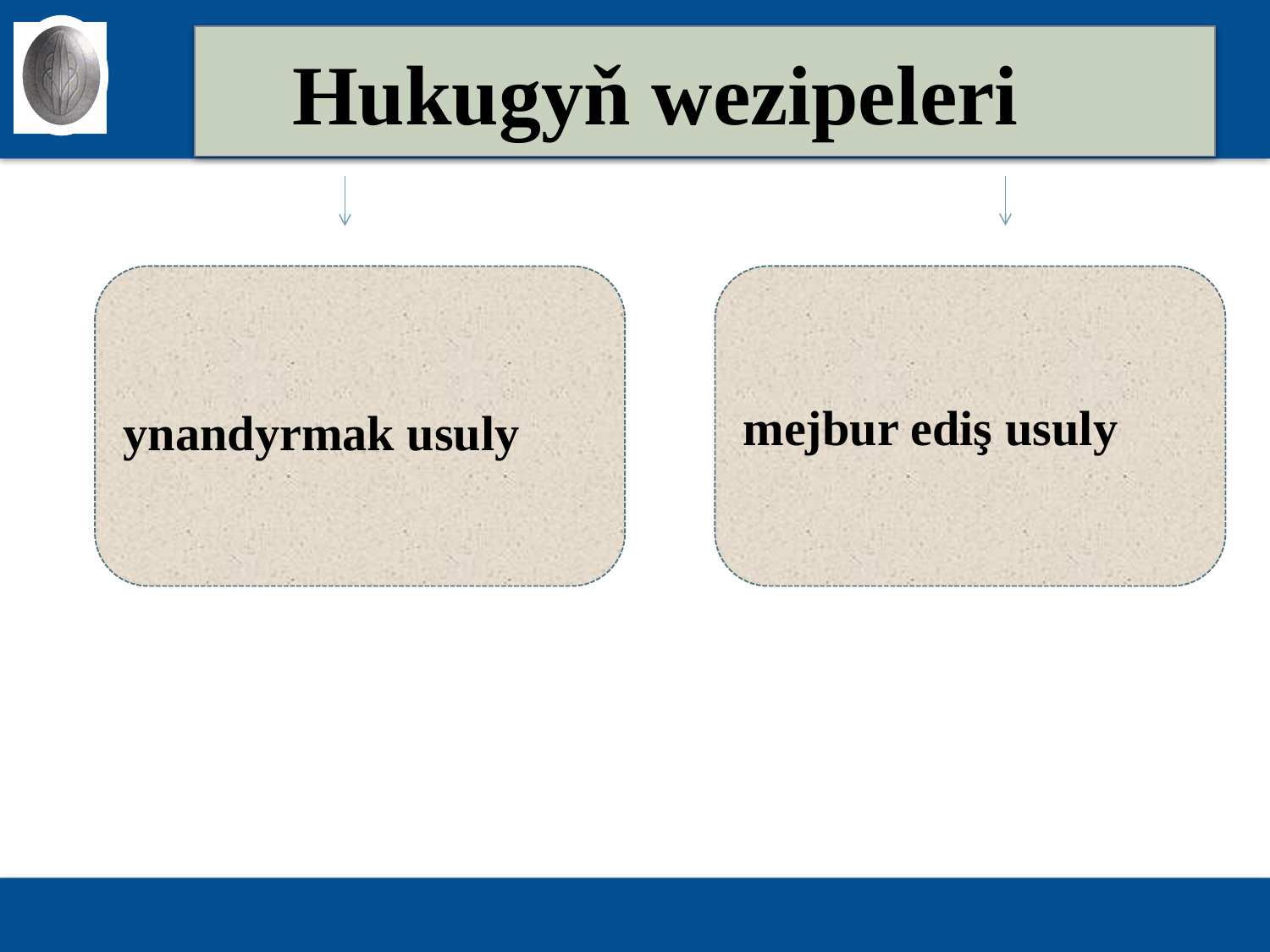

# Hukugyň wezipeleri

ynandyrmak usuly

mejbur ediş usuly